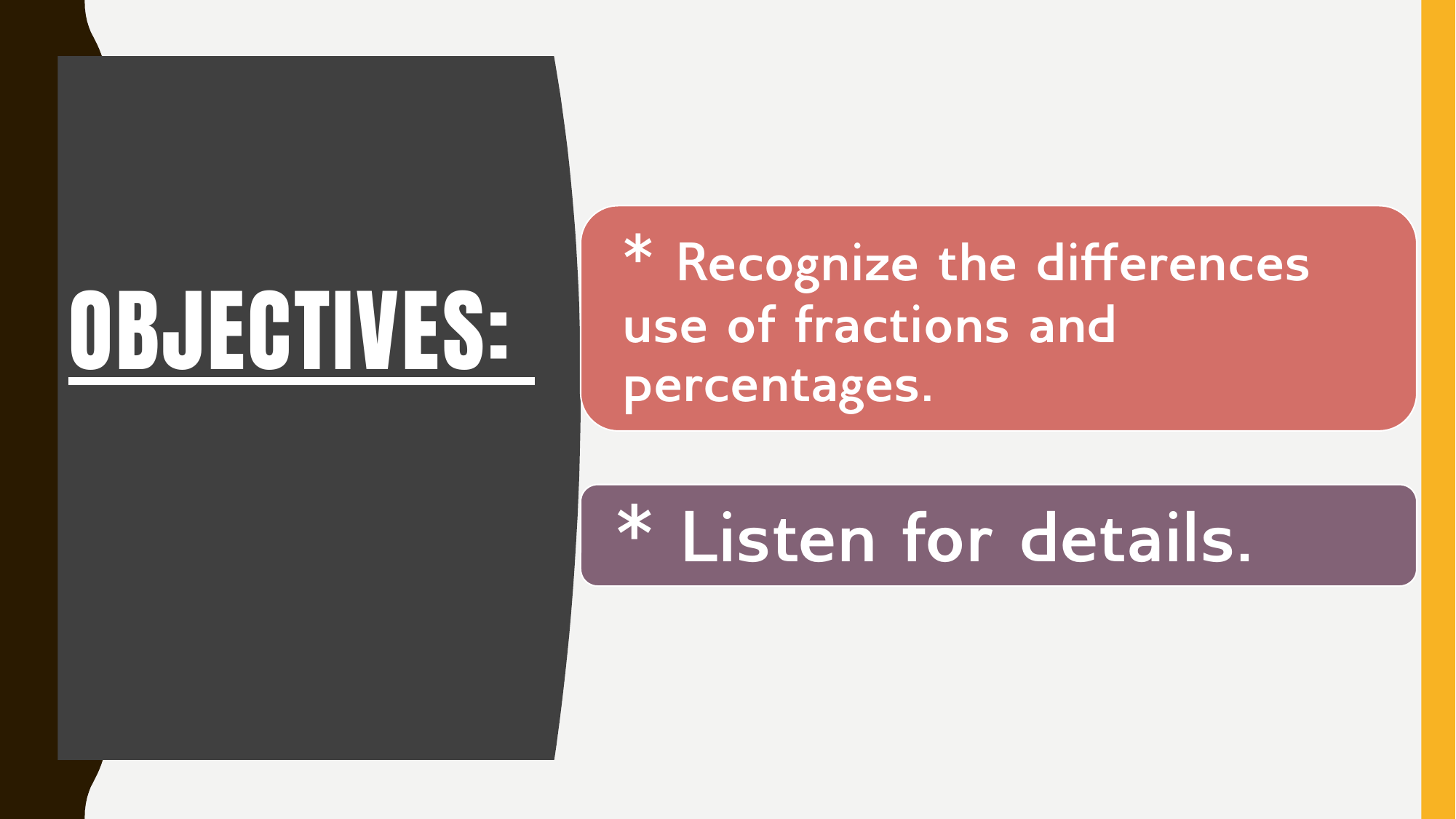

* Recognize the differences use of fractions and percentages.
* Listen for details.
# Objectives: